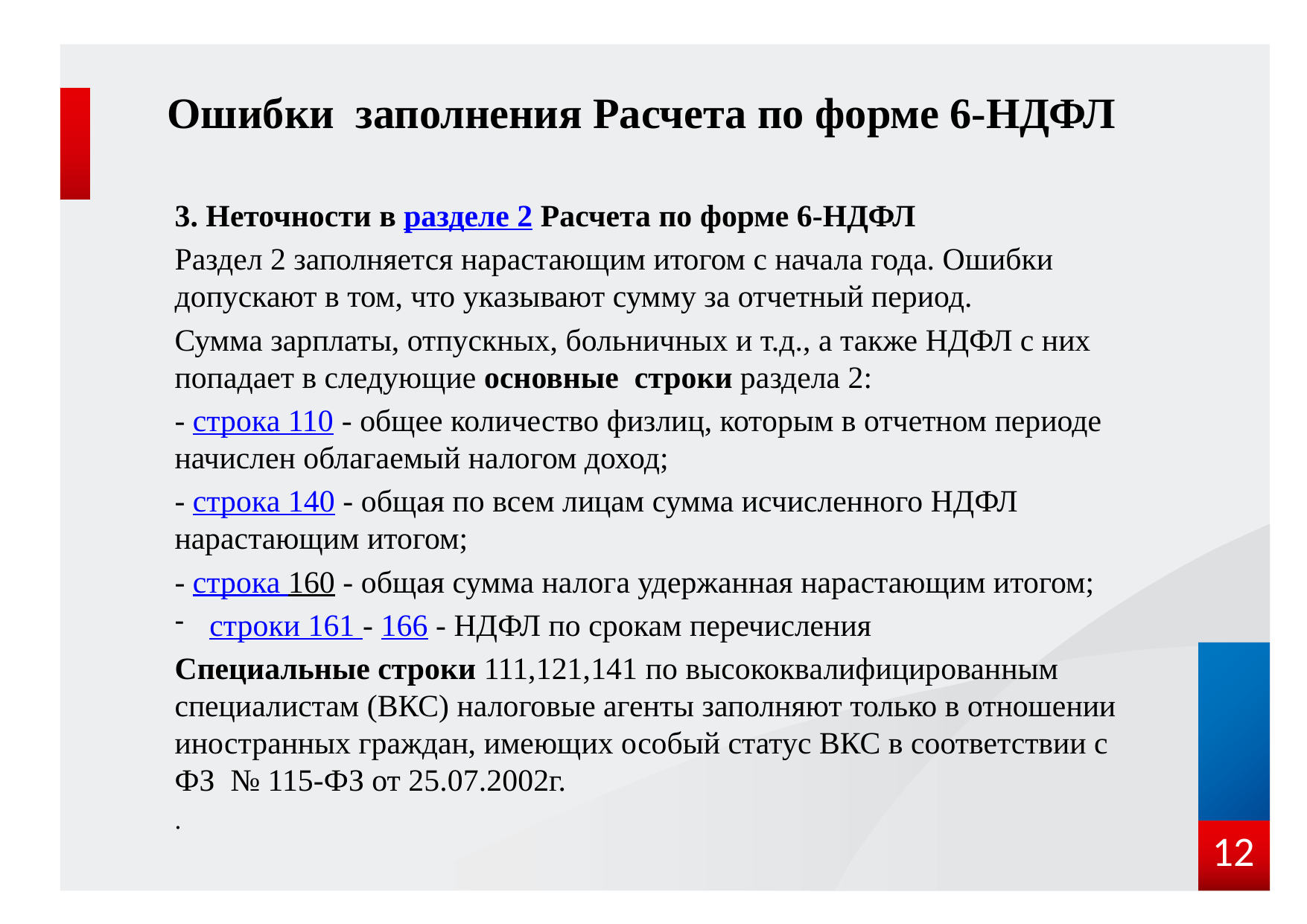

# Ошибки  заполнения Расчета по форме 6-НДФЛ
3. Неточности в разделе 2 Расчета по форме 6-НДФЛ
Раздел 2 заполняется нарастающим итогом с начала года. Ошибки допускают в том, что указывают сумму за отчетный период.
Сумма зарплаты, отпускных, больничных и т.д., а также НДФЛ с них попадает в следующие основные  строки раздела 2:
- строка 110 - общее количество физлиц, которым в отчетном периоде начислен облагаемый налогом доход;
- строка 140 - общая по всем лицам сумма исчисленного НДФЛ нарастающим итогом;
- строка 160 - общая сумма налога удержанная нарастающим итогом;
строки 161 - 166 - НДФЛ по срокам перечисления
Специальные строки 111,121,141 по высококвалифицированным специалистам (ВКС) налоговые агенты заполняют только в отношении иностранных граждан, имеющих особый статус ВКС в соответствии с ФЗ  № 115-ФЗ от 25.07.2002г.
.
12